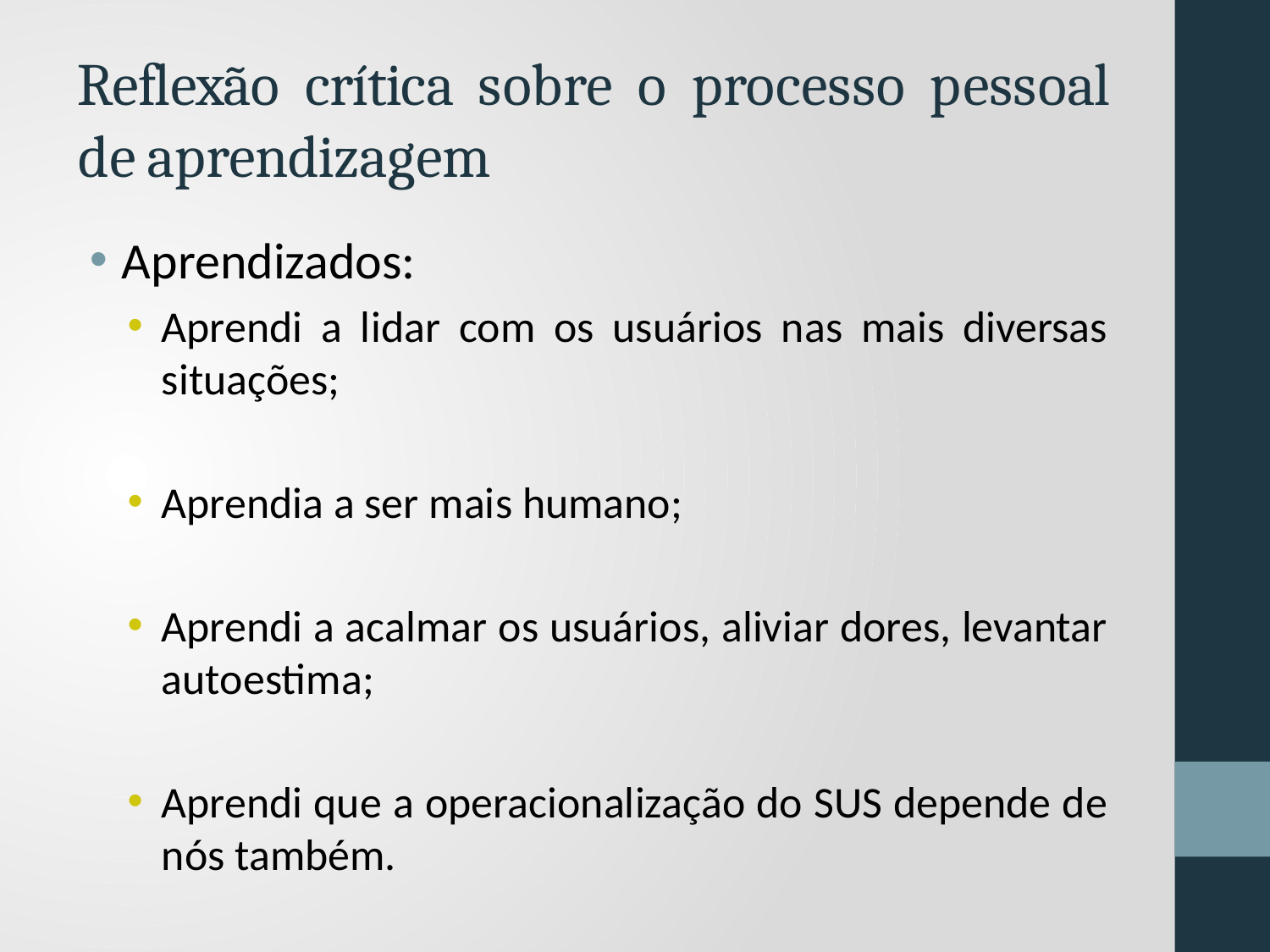

# Reflexão crítica sobre o processo pessoal de aprendizagem
Aprendizados:
Aprendi a lidar com os usuários nas mais diversas situações;

Aprendia a ser mais humano;

Aprendi a acalmar os usuários, aliviar dores, levantar autoestima;

Aprendi que a operacionalização do SUS depende de nós também.